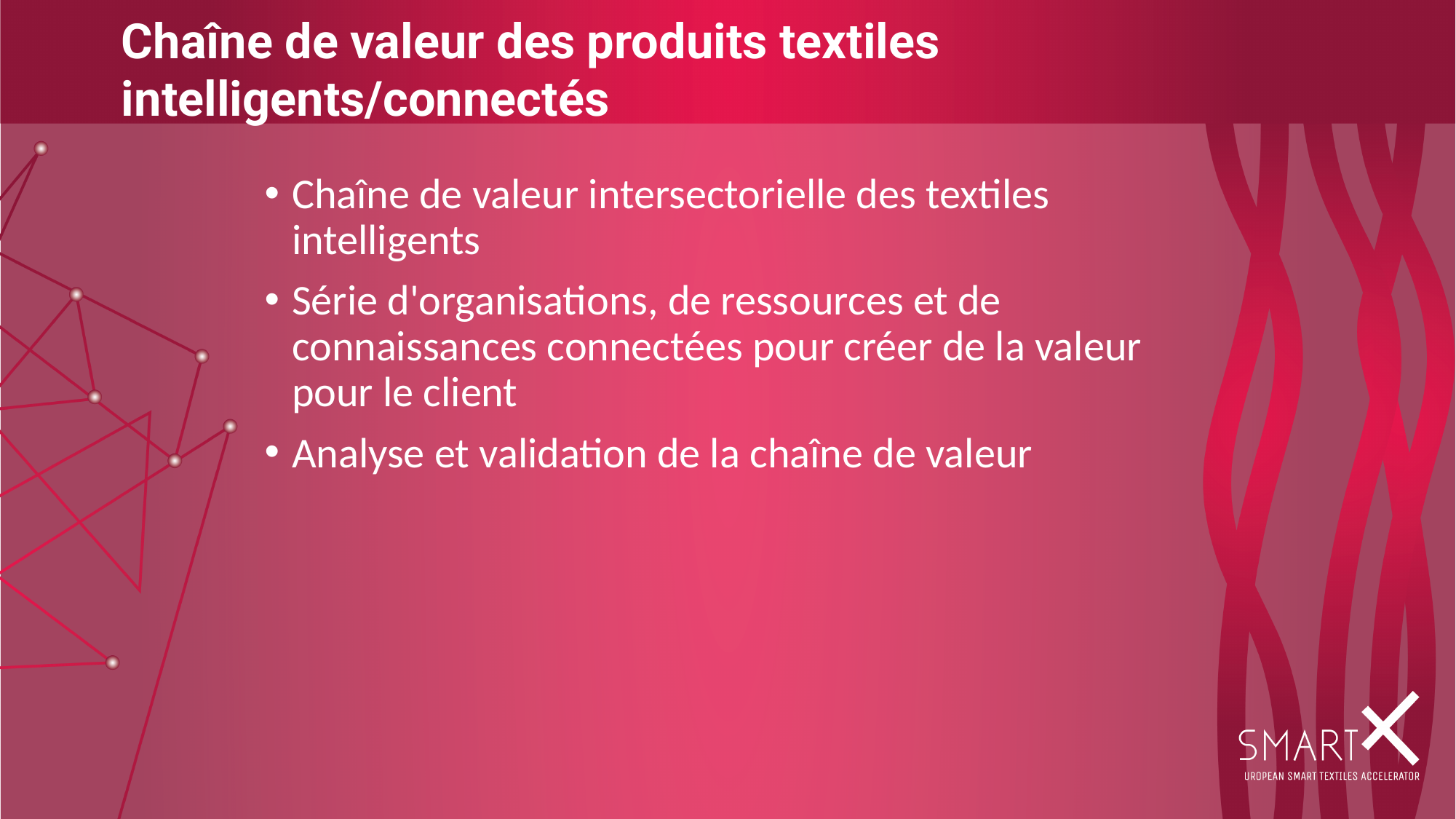

Chaîne de valeur des produits textiles intelligents/connectés
Chaîne de valeur intersectorielle des textiles intelligents
Série d'organisations, de ressources et de connaissances connectées pour créer de la valeur pour le client
Analyse et validation de la chaîne de valeur